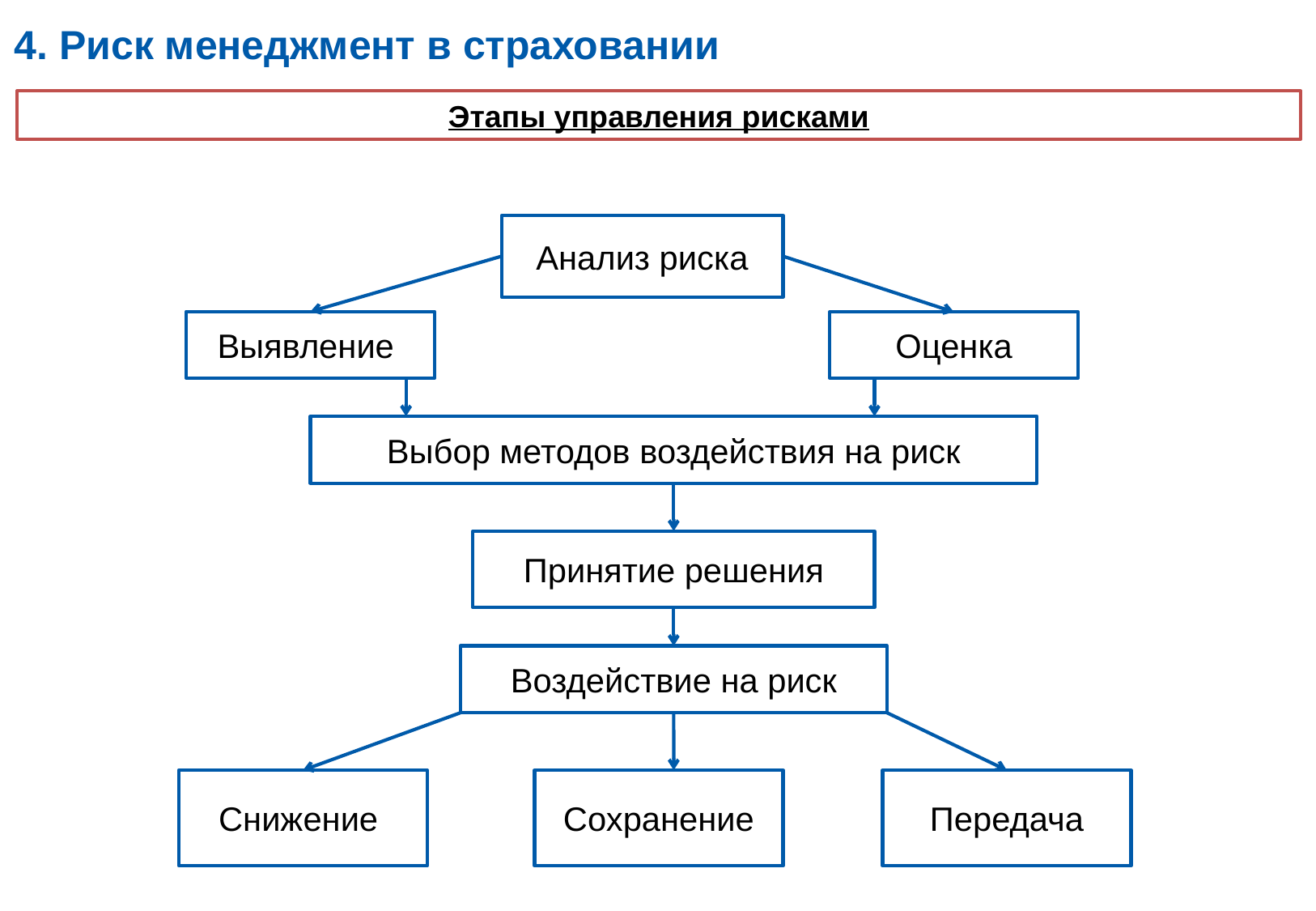

4. Риск менеджмент в страховании
Этапы управления рисками
Анализ риска
Выявление
Оценка
Выбор методов воздействия на риск
Принятие решения
Воздействие на риск
Снижение
Сохранение
Передача